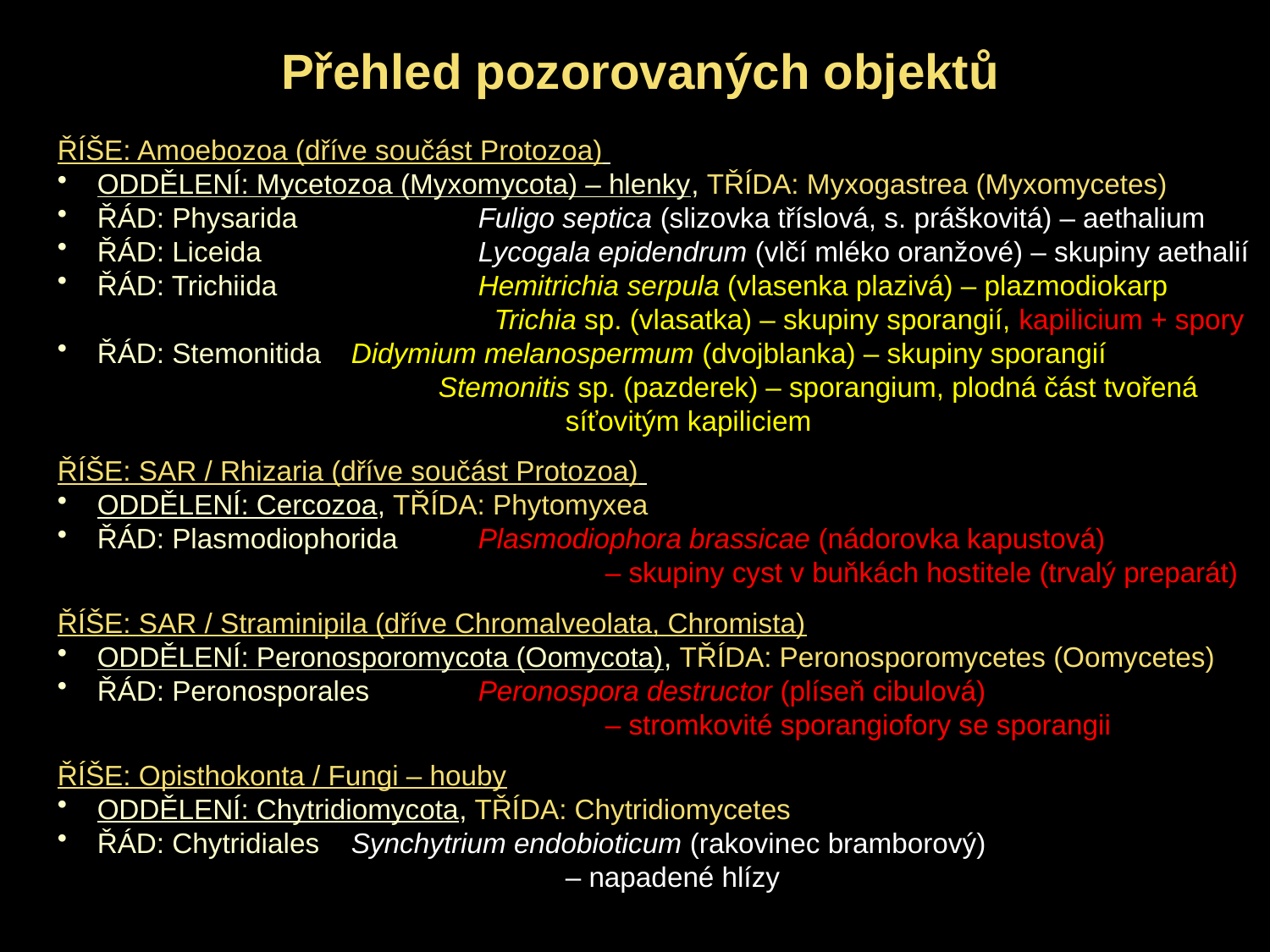

Přehled pozorovaných objektů
ŘÍŠE: Amoebozoa (dříve součást Protozoa)
ODDĚLENÍ: Mycetozoa (Myxomycota) – hlenky, TŘÍDA: Myxogastrea (Myxomycetes)
ŘÁD: Physarida	 	Fuligo septica (slizovka tříslová, s. práškovitá) – aethalium
ŘÁD: Liceida	 	Lycogala epidendrum (vlčí mléko oranžové) – skupiny aethalií
ŘÁD: Trichiida		Hemitrichia serpula (vlasenka plazivá) – plazmodiokarp
			Trichia sp. (vlasatka) – skupiny sporangií, kapilicium + spory
ŘÁD: Stemonitida	Didymium melanospermum (dvojblanka) – skupiny sporangií
			Stemonitis sp. (pazderek) – sporangium, plodná část tvořená 				síťovitým kapiliciem

ŘÍŠE: SAR / Rhizaria (dříve součást Protozoa)
ODDĚLENÍ: Cercozoa, TŘÍDA: Phytomyxea
ŘÁD: Plasmodiophorida	Plasmodiophora brassicae (nádorovka kapustová)
					– skupiny cyst v buňkách hostitele (trvalý preparát)

ŘÍŠE: SAR / Straminipila (dříve Chromalveolata, Chromista)
ODDĚLENÍ: Peronosporomycota (Oomycota), TŘÍDA: Peronosporomycetes (Oomycetes)
ŘÁD: Peronosporales	Peronospora destructor (plíseň cibulová)
					– stromkovité sporangiofory se sporangii

ŘÍŠE: Opisthokonta / Fungi – houby
ODDĚLENÍ: Chytridiomycota, TŘÍDA: Chytridiomycetes
ŘÁD: Chytridiales	Synchytrium endobioticum (rakovinec bramborový)
				– napadené hlízy